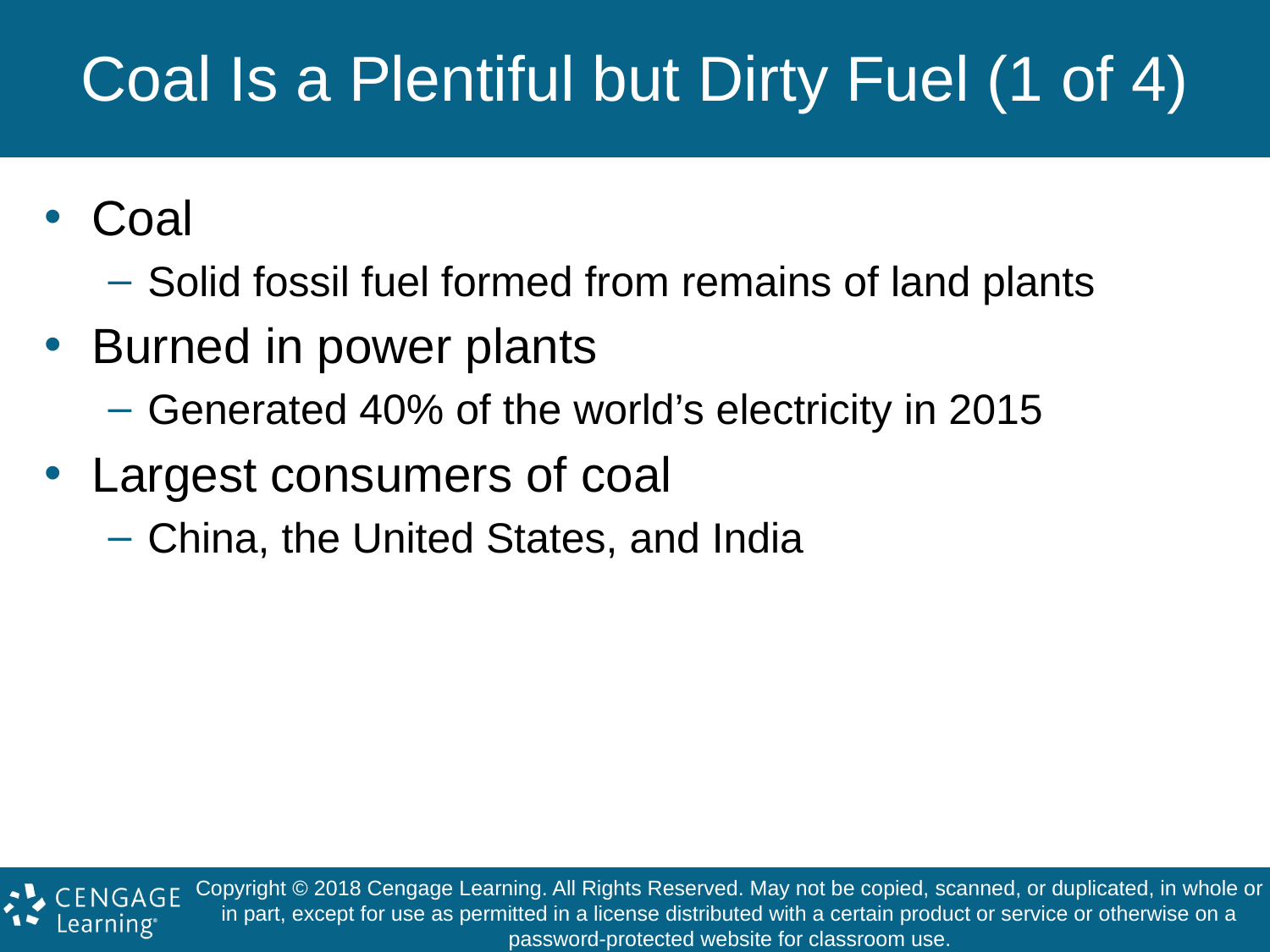

# Coal Is a Plentiful but Dirty Fuel (1 of 4)
Coal
Solid fossil fuel formed from remains of land plants
Burned in power plants
Generated 40% of the world’s electricity in 2015
Largest consumers of coal
China, the United States, and India